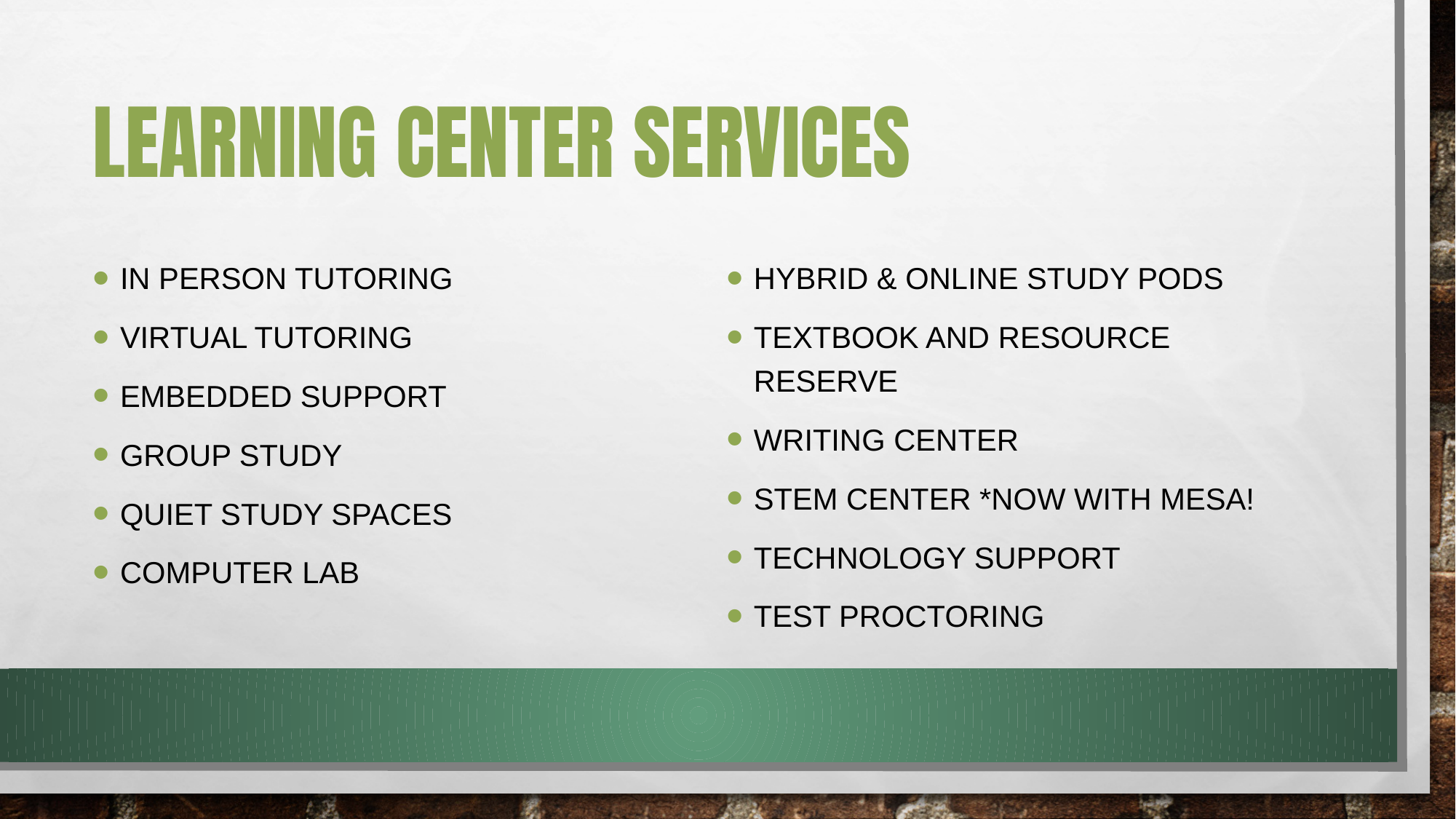

# Learning Center Services
In person tutoring
Virtual tutoring
Embedded support
Group study
Quiet study spaces
Computer lab
Hybrid & online study pods
Textbook and resource reserve
Writing center
Stem center *now with mesa!
Technology support
Test proctoring